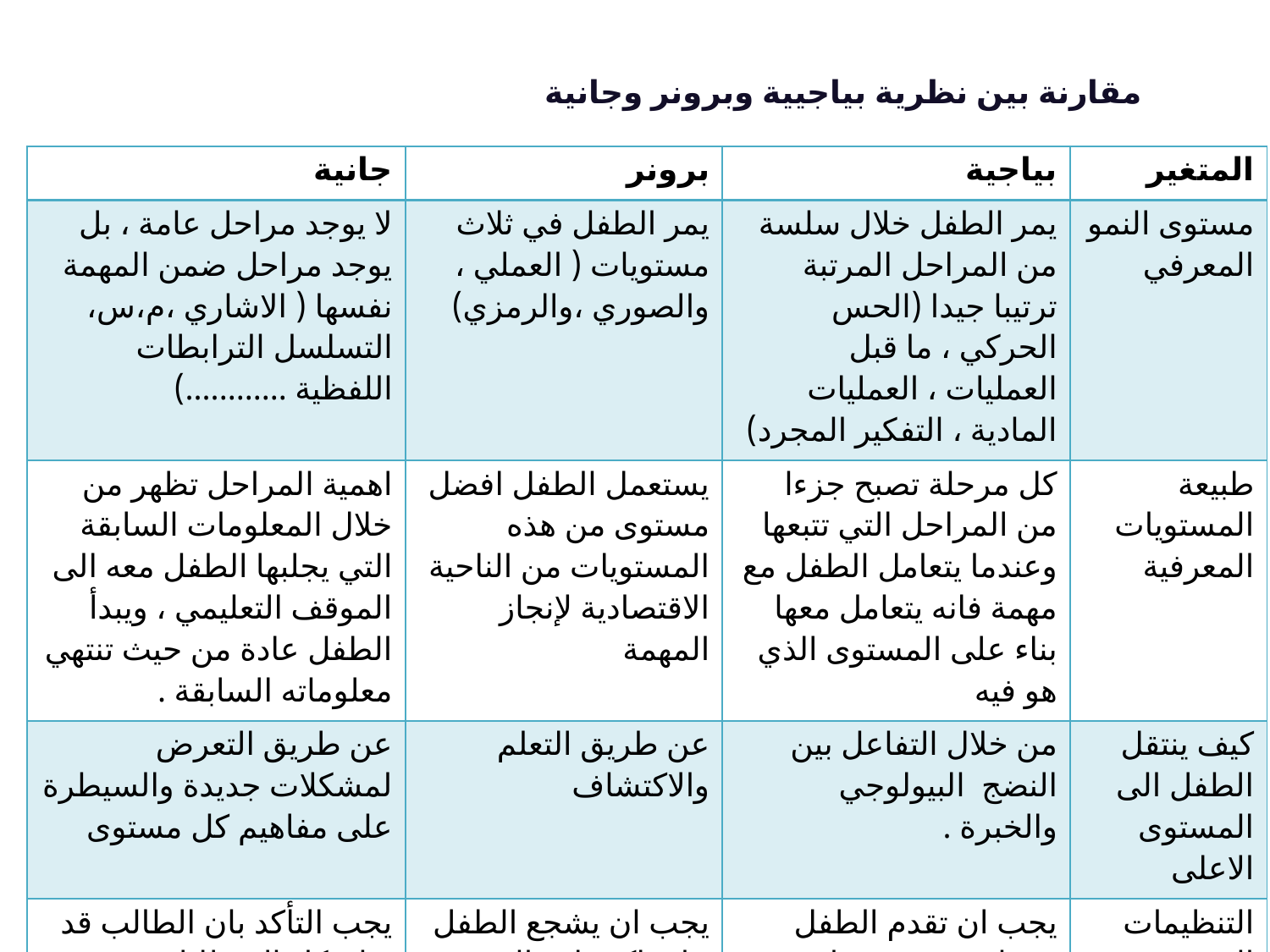

مقارنة بين نظرية بياجيية وبرونر وجانية
| جانية | برونر | بياجية | المتغير |
| --- | --- | --- | --- |
| لا يوجد مراحل عامة ، بل يوجد مراحل ضمن المهمة نفسها ( الاشاري ،م،س، التسلسل الترابطات اللفظية ............) | يمر الطفل في ثلاث مستويات ( العملي ، والصوري ،والرمزي) | يمر الطفل خلال سلسة من المراحل المرتبة ترتيبا جيدا (الحس الحركي ، ما قبل العمليات ، العمليات المادية ، التفكير المجرد) | مستوى النمو المعرفي |
| اهمية المراحل تظهر من خلال المعلومات السابقة التي يجلبها الطفل معه الى الموقف التعليمي ، ويبدأ الطفل عادة من حيث تنتهي معلوماته السابقة . | يستعمل الطفل افضل مستوى من هذه المستويات من الناحية الاقتصادية لإنجاز المهمة | كل مرحلة تصبح جزءا من المراحل التي تتبعها وعندما يتعامل الطفل مع مهمة فانه يتعامل معها بناء على المستوى الذي هو فيه | طبيعة المستويات المعرفية |
| عن طريق التعرض لمشكلات جديدة والسيطرة على مفاهيم كل مستوى | عن طريق التعلم والاكتشاف | من خلال التفاعل بين النضج البيولوجي والخبرة . | كيف ينتقل الطفل الى المستوى الاعلى |
| يجب التأكد بان الطالب قد تعلم كل المتطلبات المسبقة في تعلمه لمهمات جديدة ، والتعلم يجب ان يسير حسب تسلسل واضح . | يجب ان يشجع الطفل على اكتشاف البيئة التي يعيش فيها . | يجب ان تقدم الطفل مهمات في مستواه بحيث يمكنه ان يتعلم هذه المهمات سوف تؤدي الى الاسراع في انتقاله الى المراحل اللاحقة | التنظيمات التربوية |